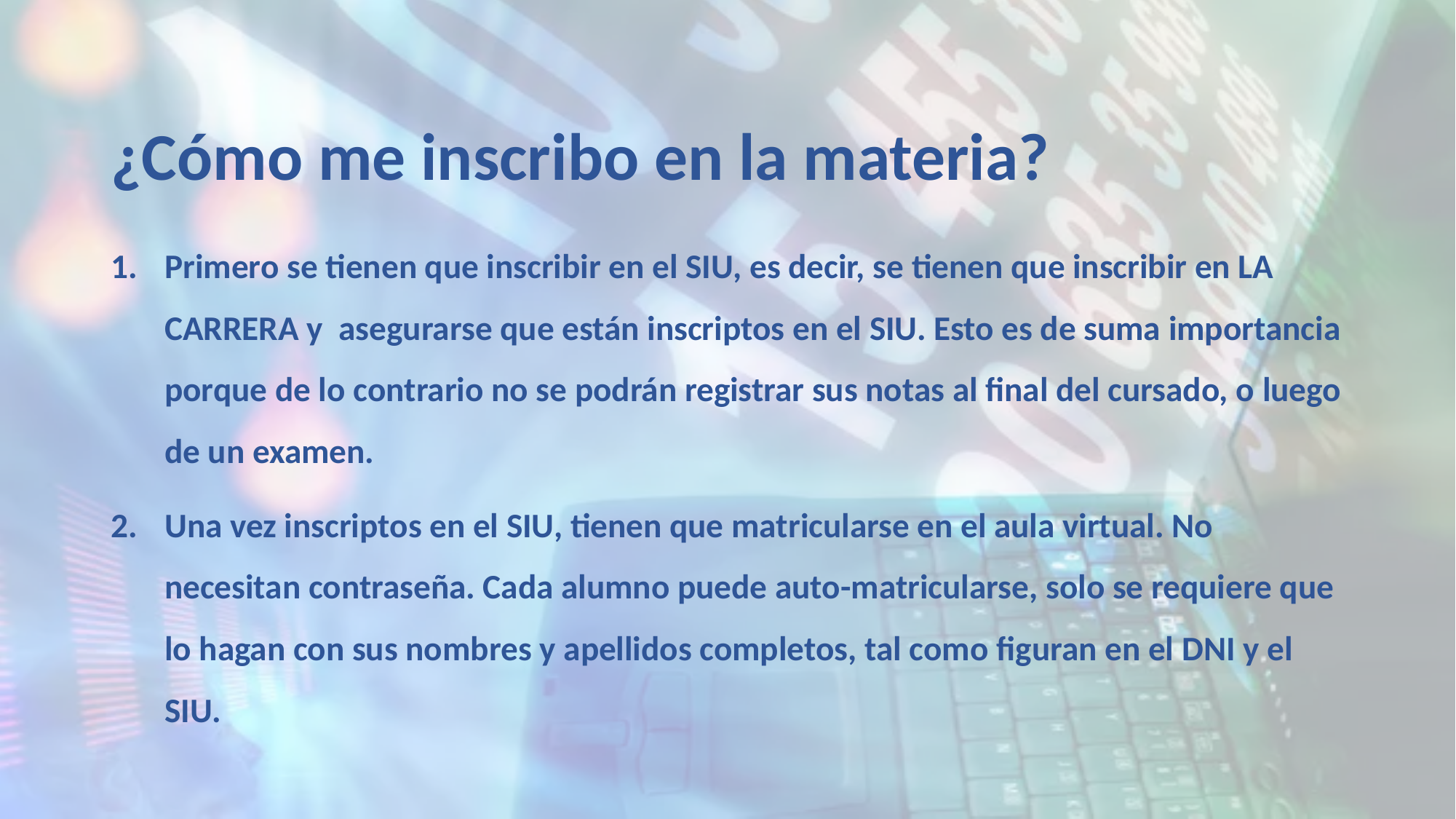

# ¿Cómo me inscribo en la materia?
Primero se tienen que inscribir en el SIU, es decir, se tienen que inscribir en LA CARRERA y  asegurarse que están inscriptos en el SIU. Esto es de suma importancia porque de lo contrario no se podrán registrar sus notas al final del cursado, o luego de un examen.
Una vez inscriptos en el SIU, tienen que matricularse en el aula virtual. No necesitan contraseña. Cada alumno puede auto-matricularse, solo se requiere que lo hagan con sus nombres y apellidos completos, tal como figuran en el DNI y el SIU.